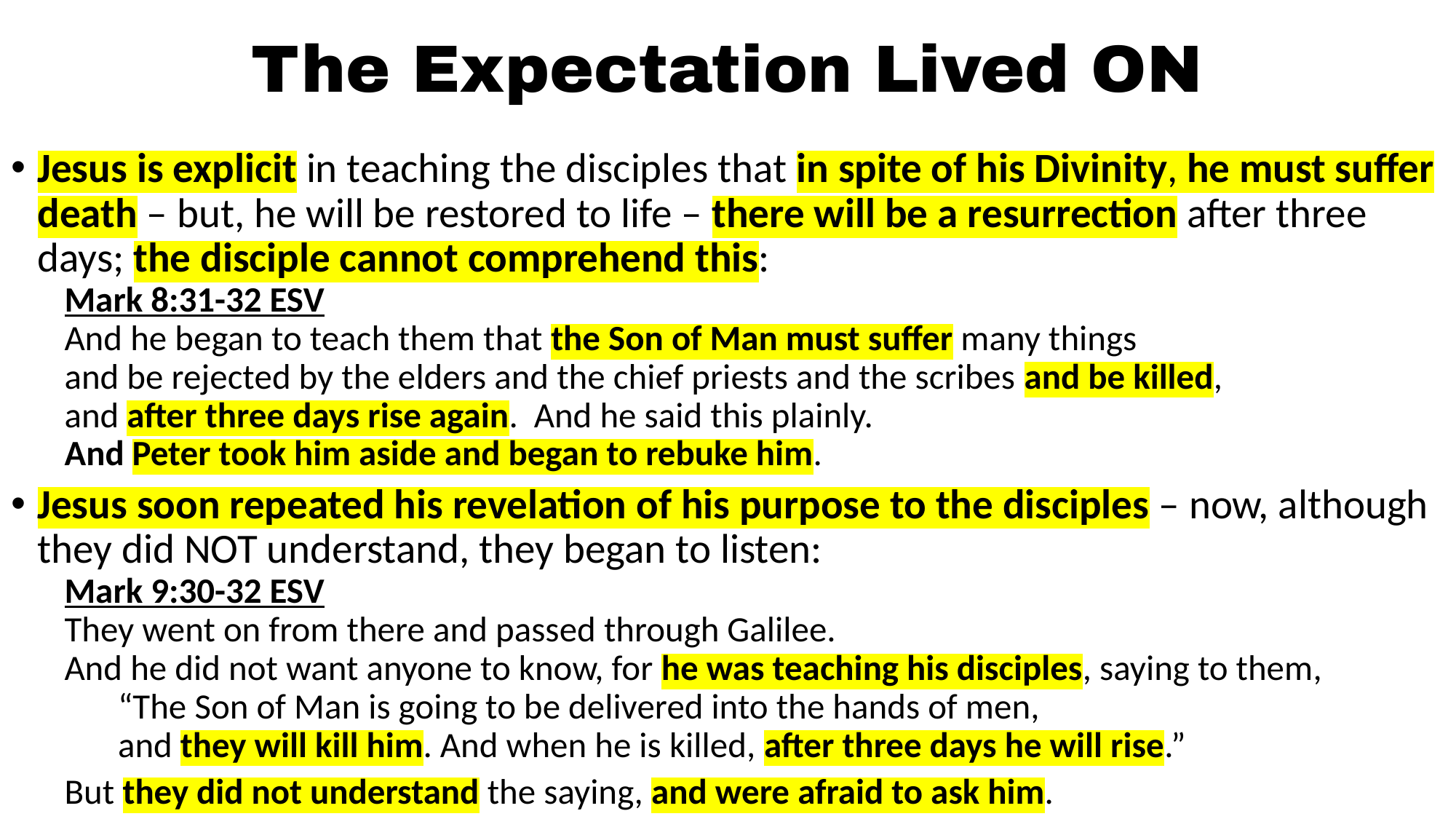

# The Expectation Lived ON
Jesus is explicit in teaching the disciples that in spite of his Divinity, he must suffer death – but, he will be restored to life – there will be a resurrection after three days; the disciple cannot comprehend this:
Mark 8:31-32 ESV
And he began to teach them that the Son of Man must suffer many things
and be rejected by the elders and the chief priests and the scribes and be killed,
and after three days rise again.  And he said this plainly.
And Peter took him aside and began to rebuke him.
Jesus soon repeated his revelation of his purpose to the disciples – now, although they did NOT understand, they began to listen:
Mark 9:30-32 ESV
They went on from there and passed through Galilee.
And he did not want anyone to know, for he was teaching his disciples, saying to them,
“The Son of Man is going to be delivered into the hands of men,
and they will kill him. And when he is killed, after three days he will rise.”
But they did not understand the saying, and were afraid to ask him.